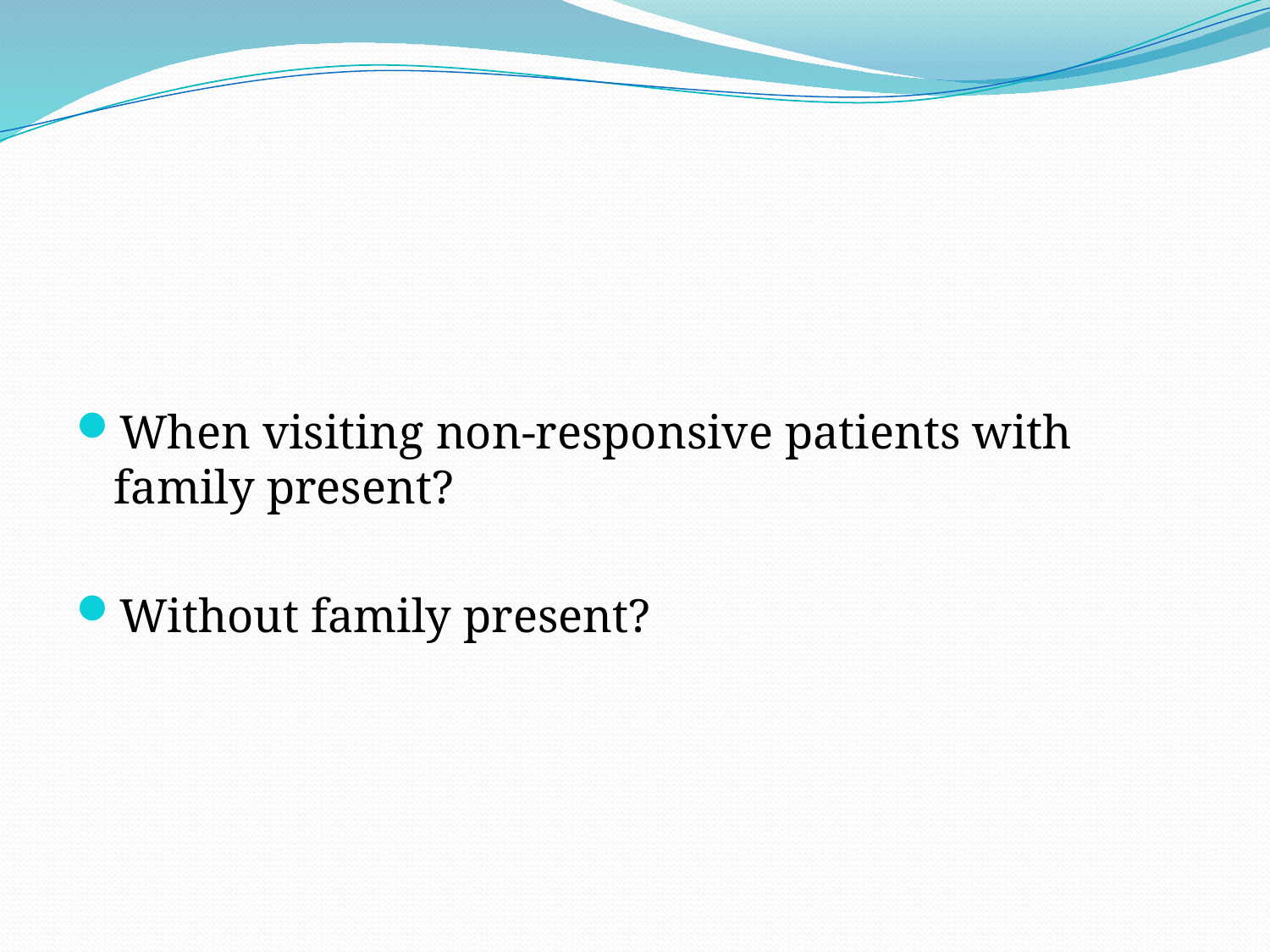

#

When visiting non-responsive patients with family present?

Without family present?